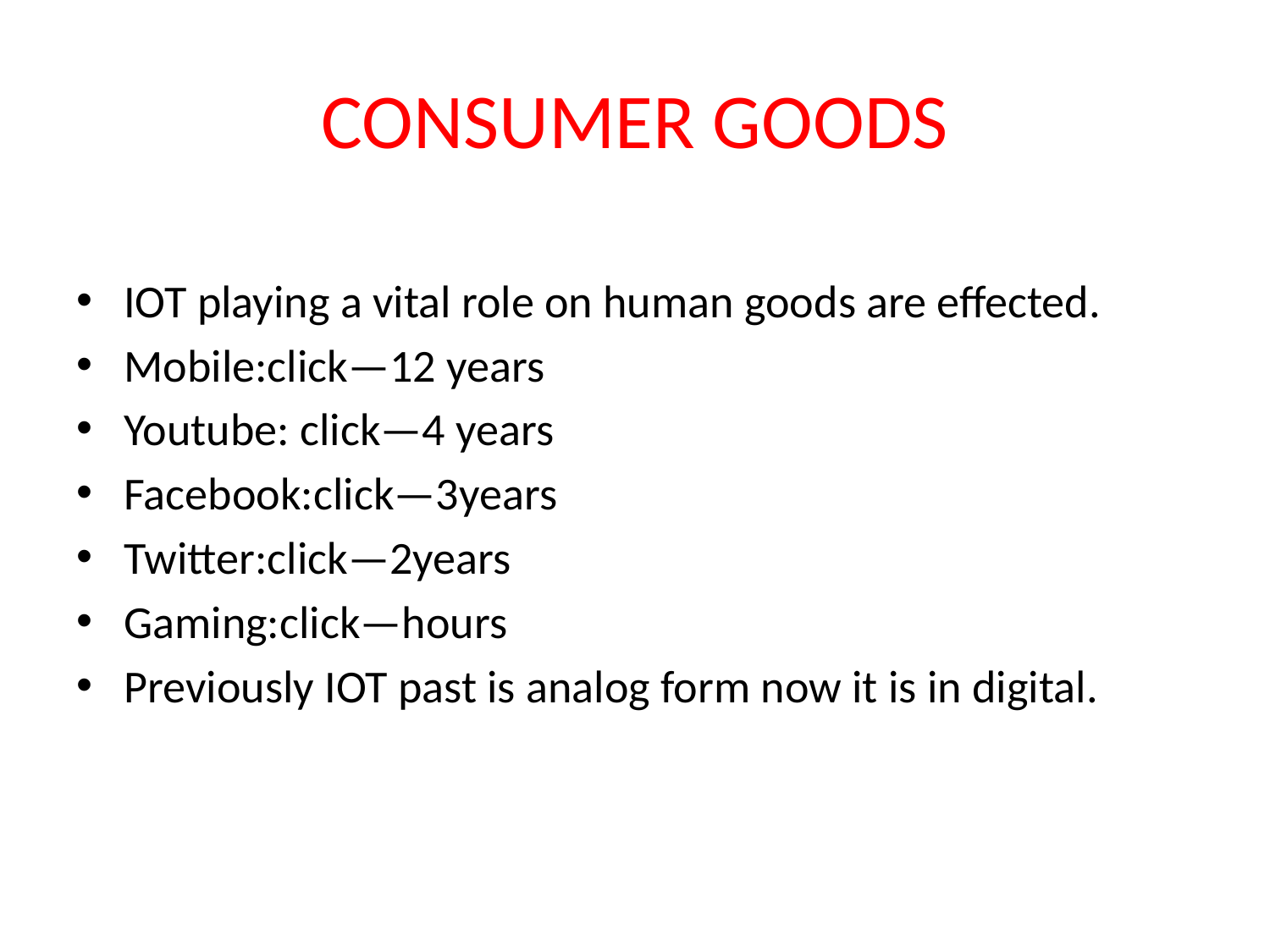

# CONSUMER GOODS

IOT playing a vital role on human goods are effected.
Mobile:click—12 years
Youtube: click—4 years
Facebook:click—3years
Twitter:click—2years
Gaming:click—hours
Previously IOT past is analog form now it is in digital.